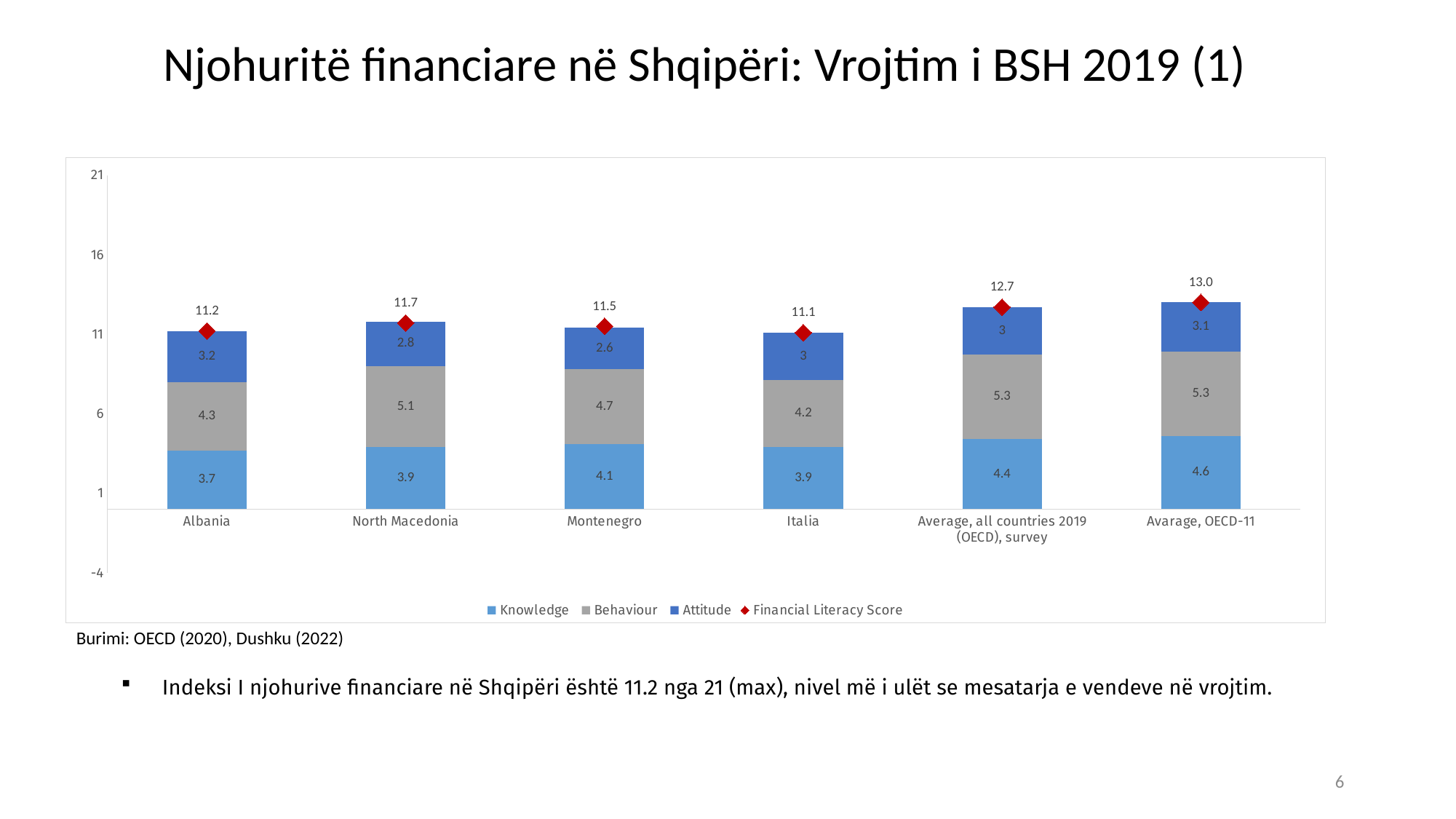

# Njohuritë financiare në Shqipëri: Vrojtim i BSH 2019 (1)

### Chart

| Category | Knowledge  | Behaviour  | Attitude | Financial Literacy Score |
|---|---|---|---|---|
| Albania | 3.7 | 4.3 | 3.2 | 11.2 |
| North Macedonia | 3.9 | 5.1 | 2.8 | 11.7 |
| Montenegro | 4.1 | 4.7 | 2.6 | 11.5 |
| Italia | 3.9 | 4.2 | 3.0 | 11.1 |
| Average, all countries 2019 (OECD), survey | 4.4 | 5.3 | 3.0 | 12.7 |
| Avarage, OECD-11 | 4.6 | 5.3 | 3.1 | 13.0 |
Burimi: OECD (2020), Dushku (2022)
Indeksi I njohurive financiare në Shqipëri është 11.2 nga 21 (max), nivel më i ulët se mesatarja e vendeve në vrojtim.

6